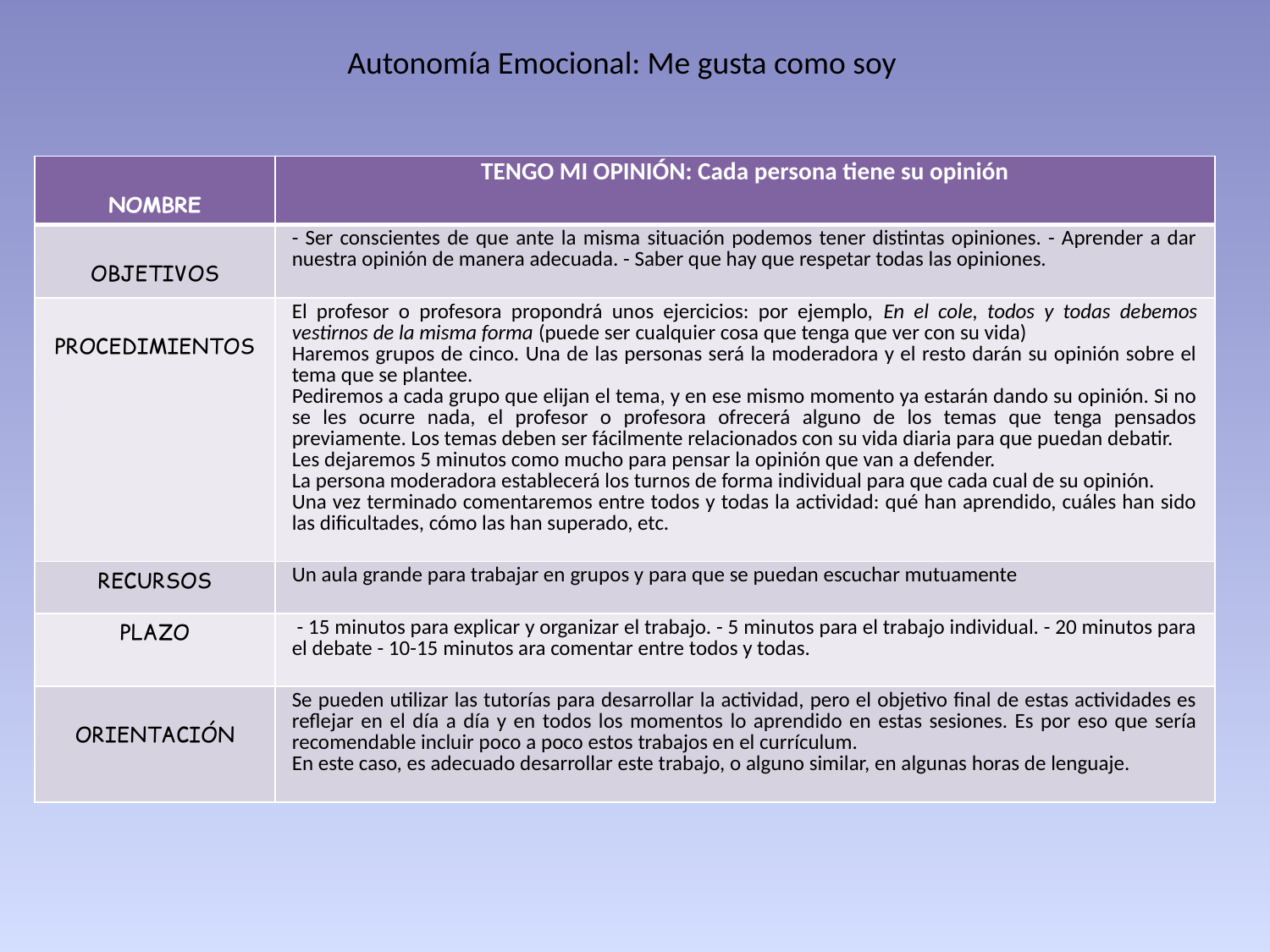

Autonomía Emocional: Me gusta como soy
| NOMBRE | TENGO MI OPINIÓN: Cada persona tiene su opinión |
| --- | --- |
| OBJETIVOS | - Ser conscientes de que ante la misma situación podemos tener distintas opiniones. - Aprender a dar nuestra opinión de manera adecuada. - Saber que hay que respetar todas las opiniones. |
| PROCEDIMIENTOS | El profesor o profesora propondrá unos ejercicios: por ejemplo, En el cole, todos y todas debemos vestirnos de la misma forma (puede ser cualquier cosa que tenga que ver con su vida) Haremos grupos de cinco. Una de las personas será la moderadora y el resto darán su opinión sobre el tema que se plantee. Pediremos a cada grupo que elijan el tema, y en ese mismo momento ya estarán dando su opinión. Si no se les ocurre nada, el profesor o profesora ofrecerá alguno de los temas que tenga pensados previamente. Los temas deben ser fácilmente relacionados con su vida diaria para que puedan debatir. Les dejaremos 5 minutos como mucho para pensar la opinión que van a defender. La persona moderadora establecerá los turnos de forma individual para que cada cual de su opinión. Una vez terminado comentaremos entre todos y todas la actividad: qué han aprendido, cuáles han sido las dificultades, cómo las han superado, etc. |
| RECURSOS | Un aula grande para trabajar en grupos y para que se puedan escuchar mutuamente |
| PLAZO | - 15 minutos para explicar y organizar el trabajo. - 5 minutos para el trabajo individual. - 20 minutos para el debate - 10-15 minutos ara comentar entre todos y todas. |
| ORIENTACIÓN | Se pueden utilizar las tutorías para desarrollar la actividad, pero el objetivo final de estas actividades es reflejar en el día a día y en todos los momentos lo aprendido en estas sesiones. Es por eso que sería recomendable incluir poco a poco estos trabajos en el currículum. En este caso, es adecuado desarrollar este trabajo, o alguno similar, en algunas horas de lenguaje. |